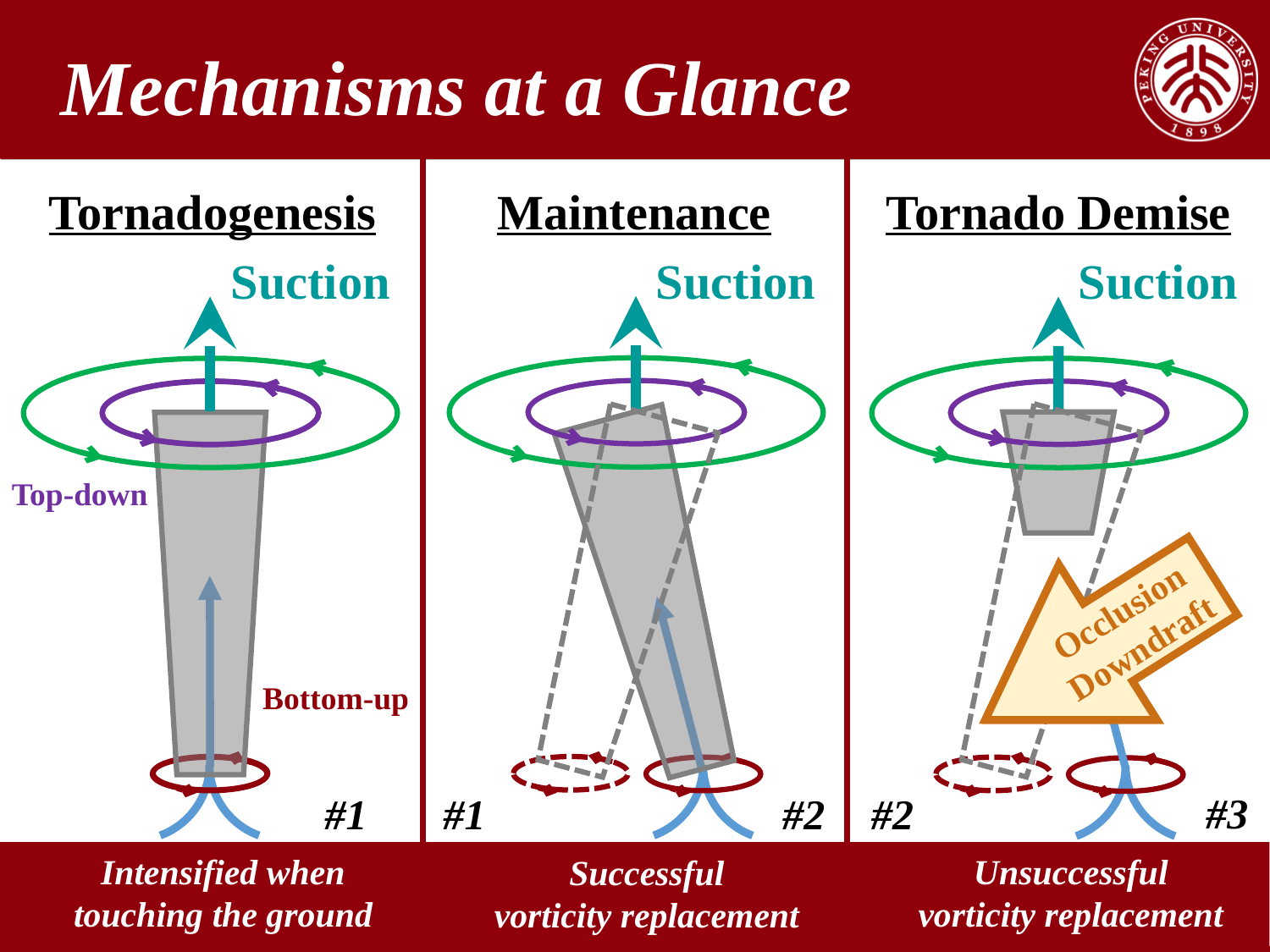

# Mechanisms at a Glance
Tornadogenesis
Tornado Demise
Maintenance
Suction

Suction
Suction

Top-down
Occlusion
Downdraft
Bottom-up

#3
#2
#1
#2
#1

Intensified when
touching the ground
Unsuccessful
vorticity replacement
Successful
vorticity replacement